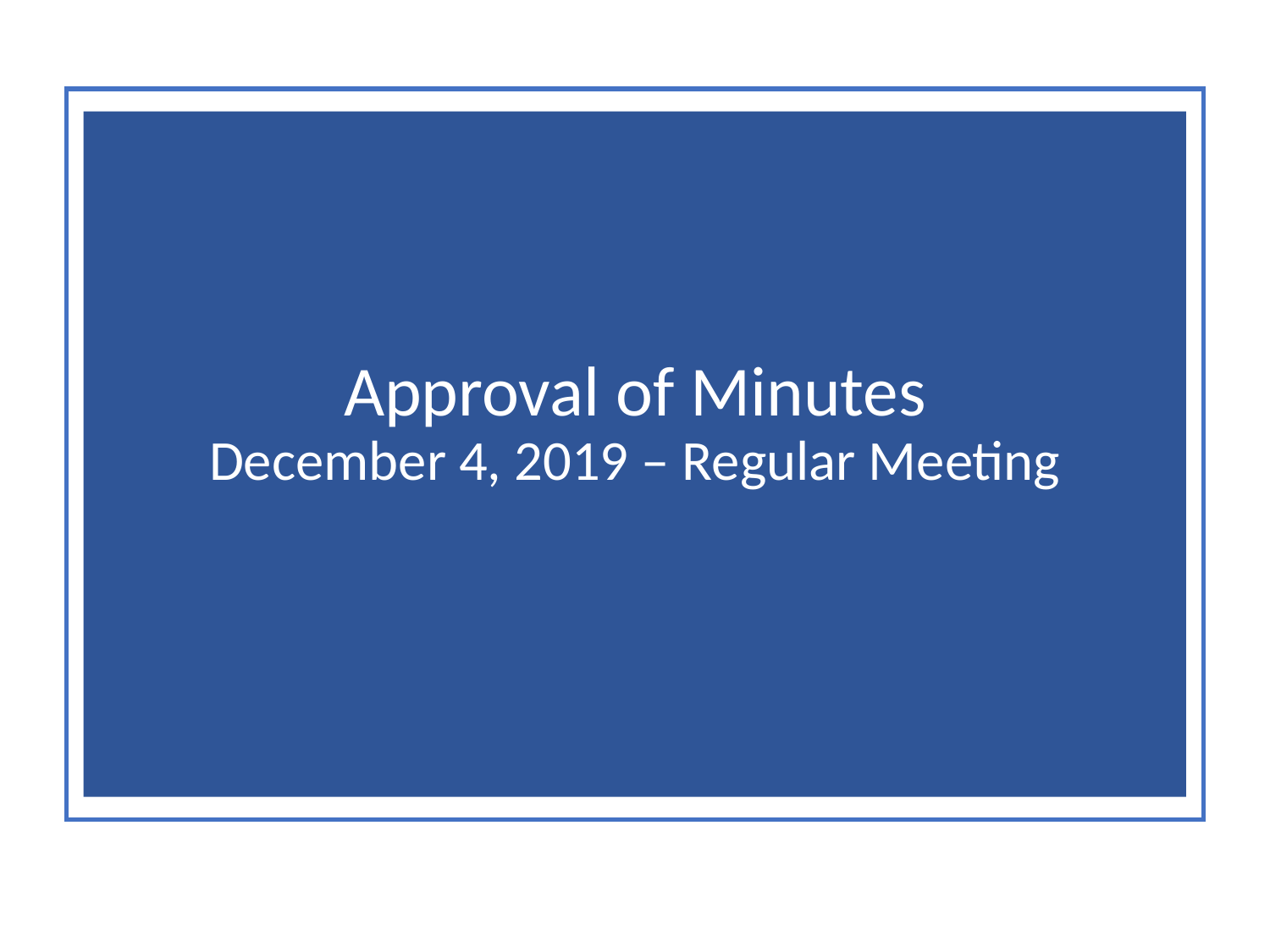

# Approval of Minutes December 4, 2019 – Regular Meeting